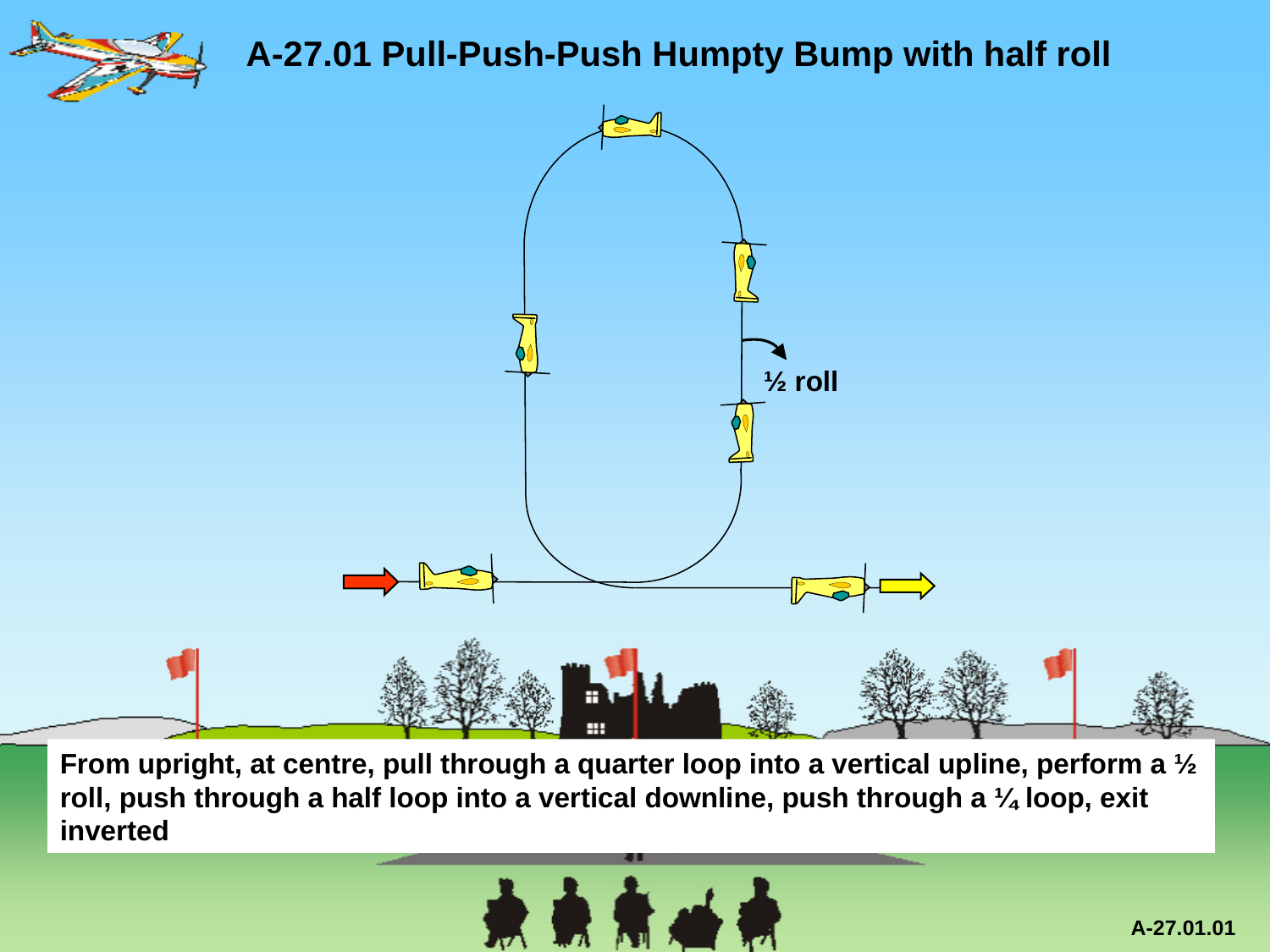

A-27.01 Pull-Push-Push Humpty Bump with half roll

½ roll

From upright, at centre, pull through a quarter loop into a vertical upline, perform a ½ roll, push through a half loop into a vertical downline, push through a ¼ loop, exit inverted
A-27.01.01